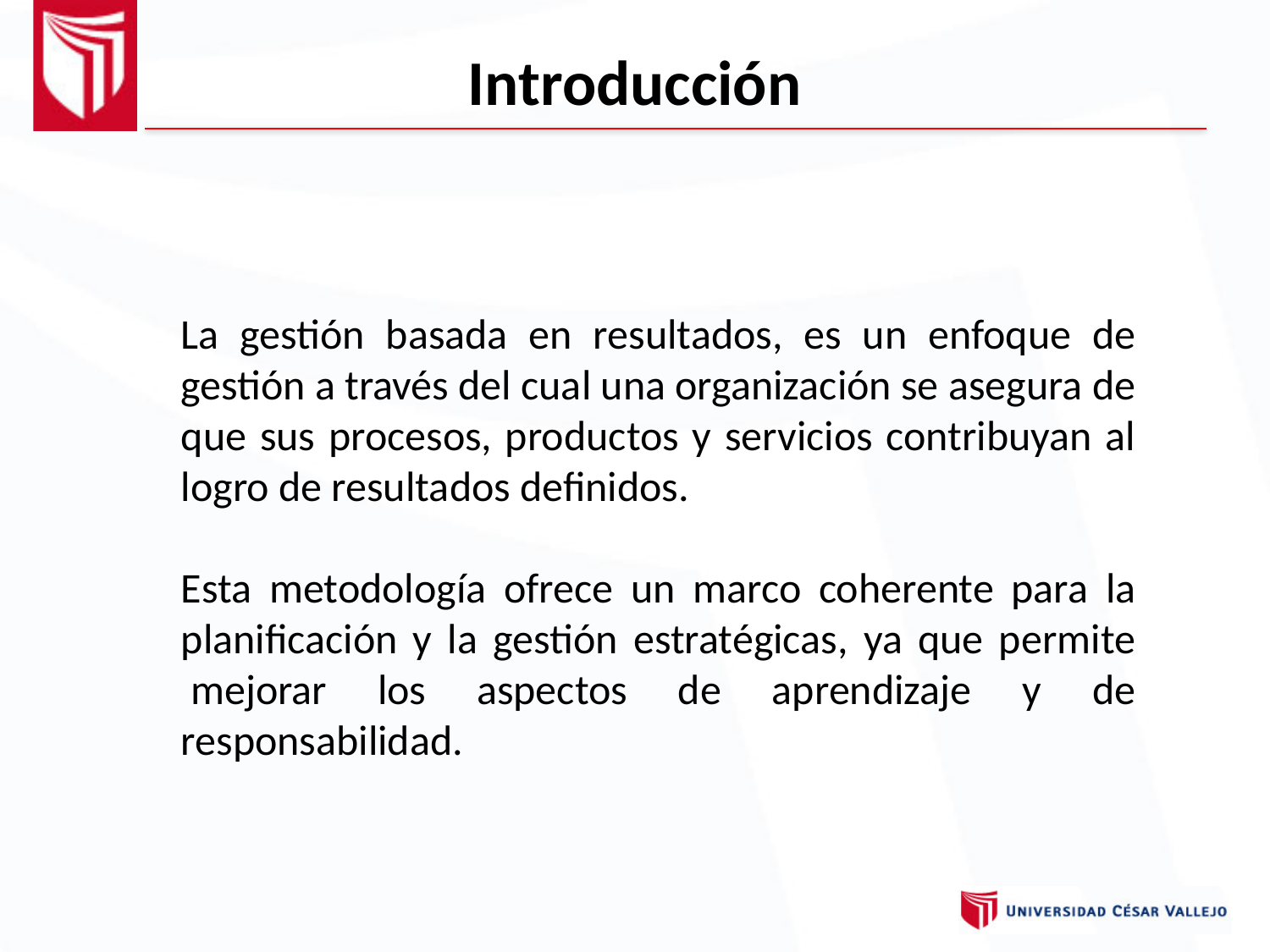

Introducción
La gestión basada en resultados, es un enfoque de gestión a través del cual una organización se asegura de que sus procesos, productos y servicios contribuyan al logro de resultados definidos.

Esta metodología ofrece un marco coherente para la planificación y la gestión estratégicas, ya que permite  mejorar los aspectos de aprendizaje y de responsabilidad.